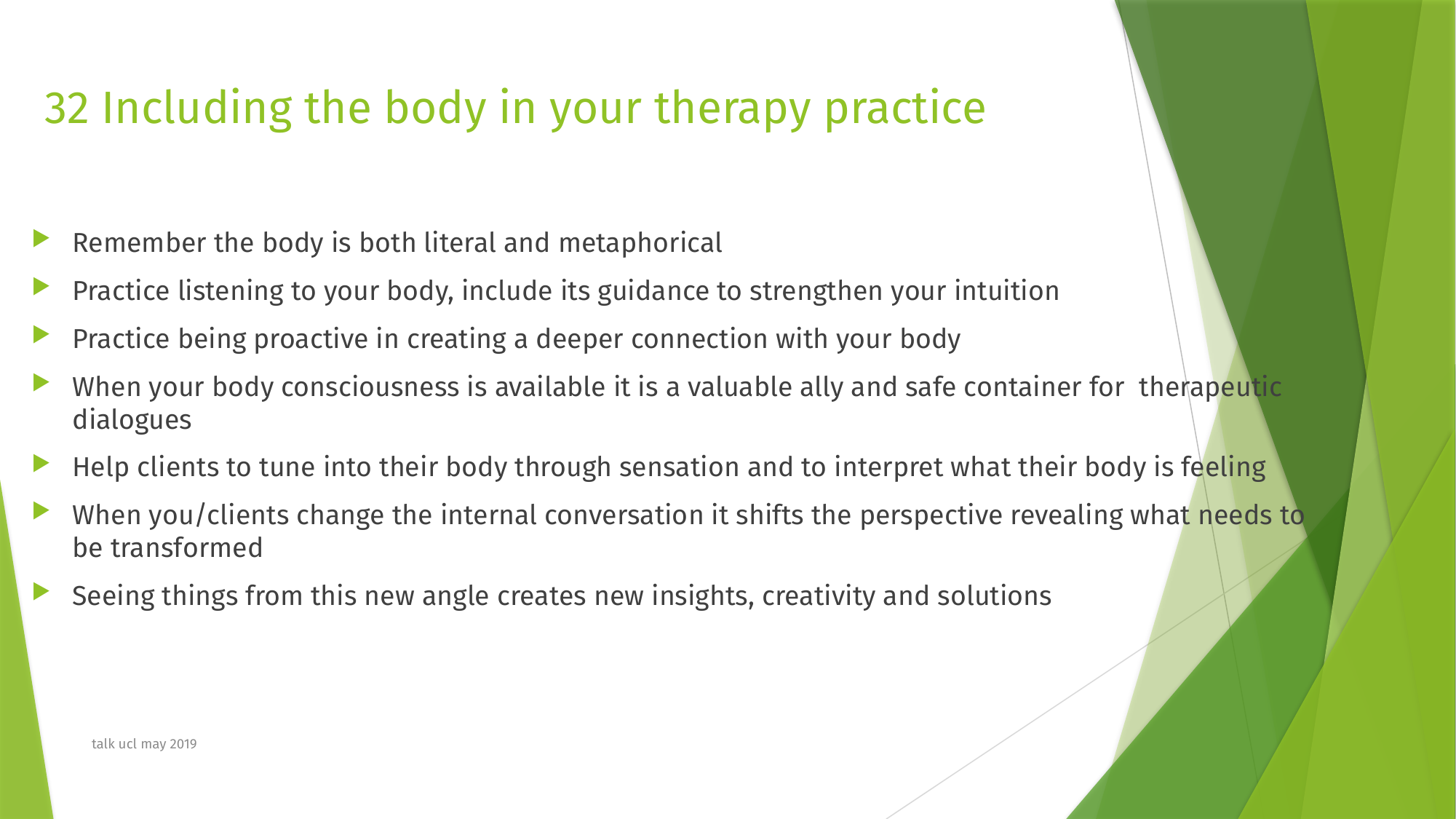

# 32 Including the body in your therapy practice
Remember the body is both literal and metaphorical
Practice listening to your body, include its guidance to strengthen your intuition
Practice being proactive in creating a deeper connection with your body
When your body consciousness is available it is a valuable ally and safe container for  therapeutic dialogues
Help clients to tune into their body through sensation and to interpret what their body is feeling
When you/clients change the internal conversation it shifts the perspective revealing what needs to be transformed
Seeing things from this new angle creates new insights, creativity and solutions

talk ucl may 2019